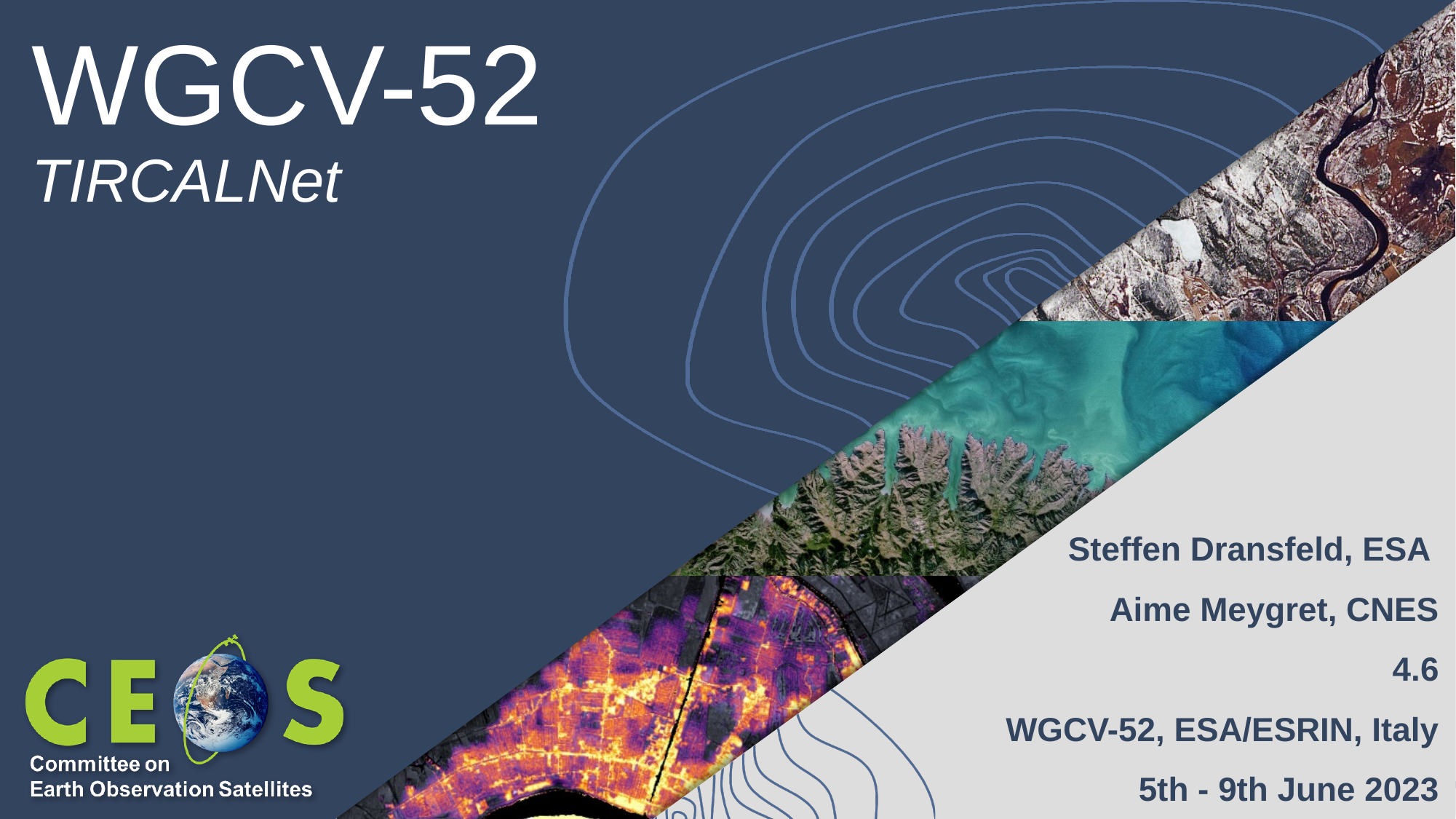

# WGCV-52
TIRCALNet
Steffen Dransfeld, ESA
Aime Meygret, CNES
4.6
WGCV-52, ESA/ESRIN, Italy
5th - 9th June 2023